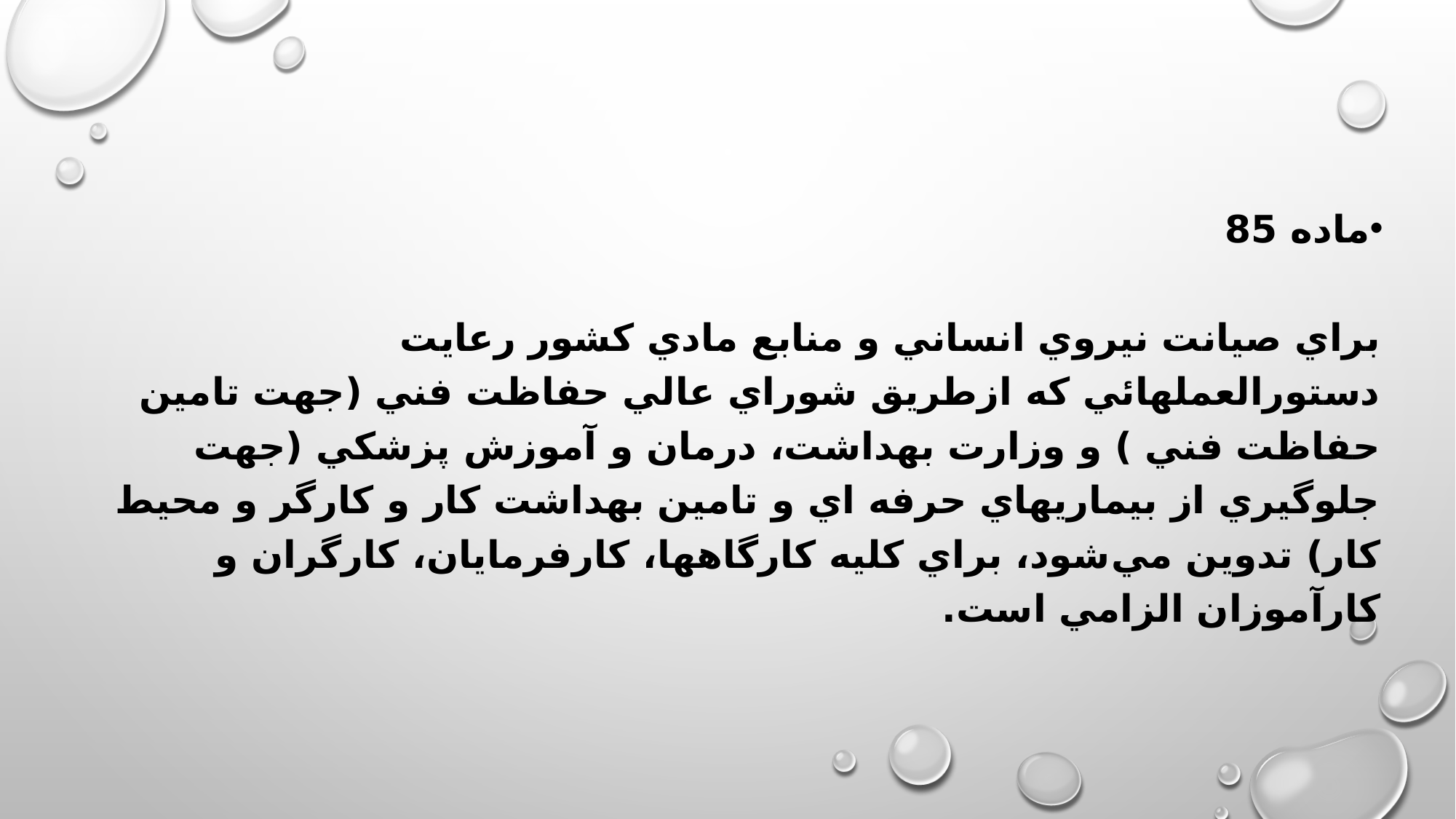

ماده 85
براي صيانت نيروي انساني و منابع مادي كشور رعايت دستورالعملهائي كه ازطريق شوراي عالي حفاظت فني (جهت تامين حفاظت فني ) و وزارت بهداشت، درمان و آموزش پزشكي (جهت جلوگيري از بيماريهاي حرفه اي و تامين بهداشت كار و كارگر و محيط كار) تدوين مي‌شود، براي كليه كارگاهها، كارفرمايان، كارگران و كارآموزان الزامي است.